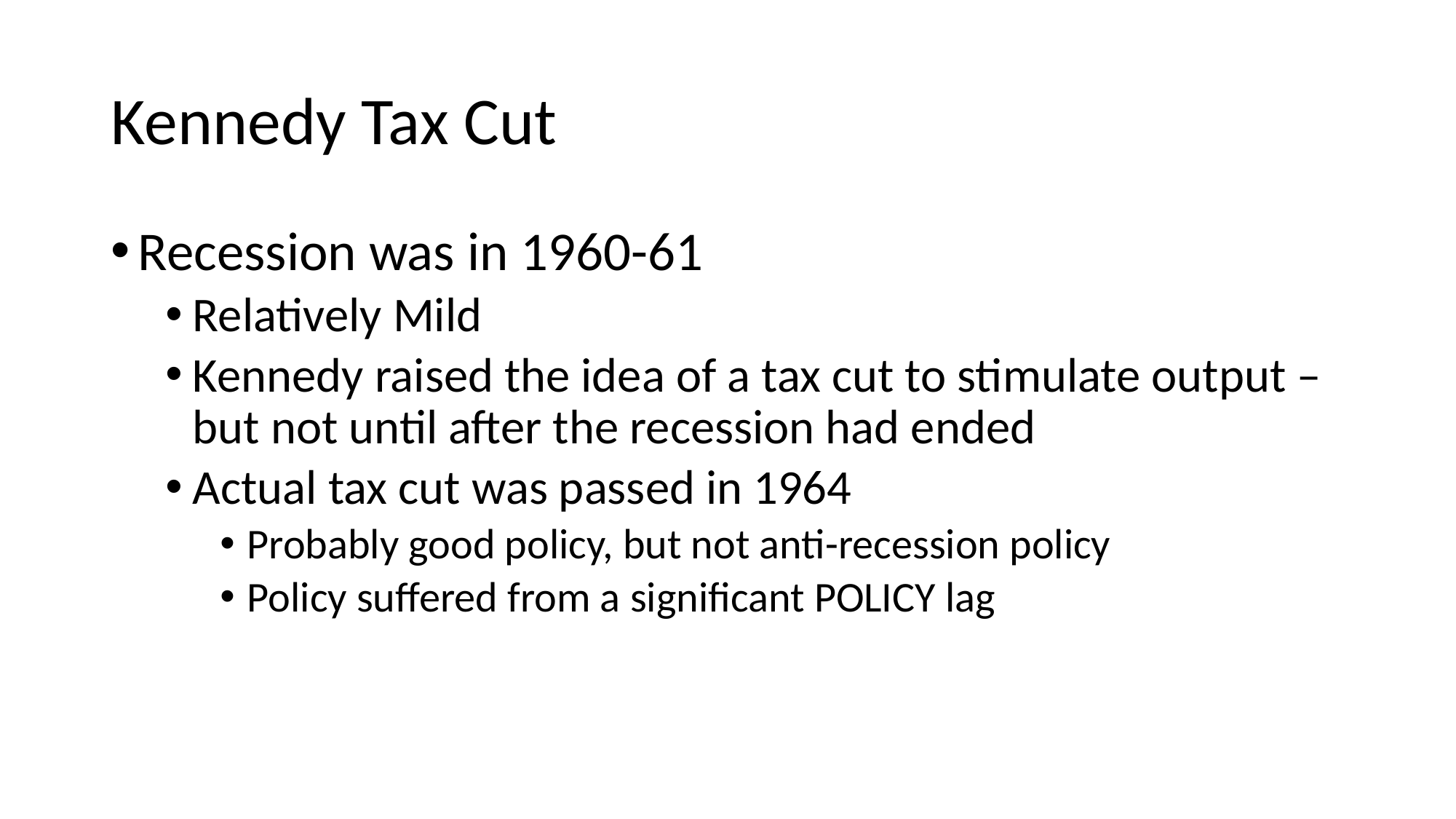

# Kennedy Tax Cut
Recession was in 1960-61
Relatively Mild
Kennedy raised the idea of a tax cut to stimulate output – but not until after the recession had ended
Actual tax cut was passed in 1964
Probably good policy, but not anti-recession policy
Policy suffered from a significant POLICY lag